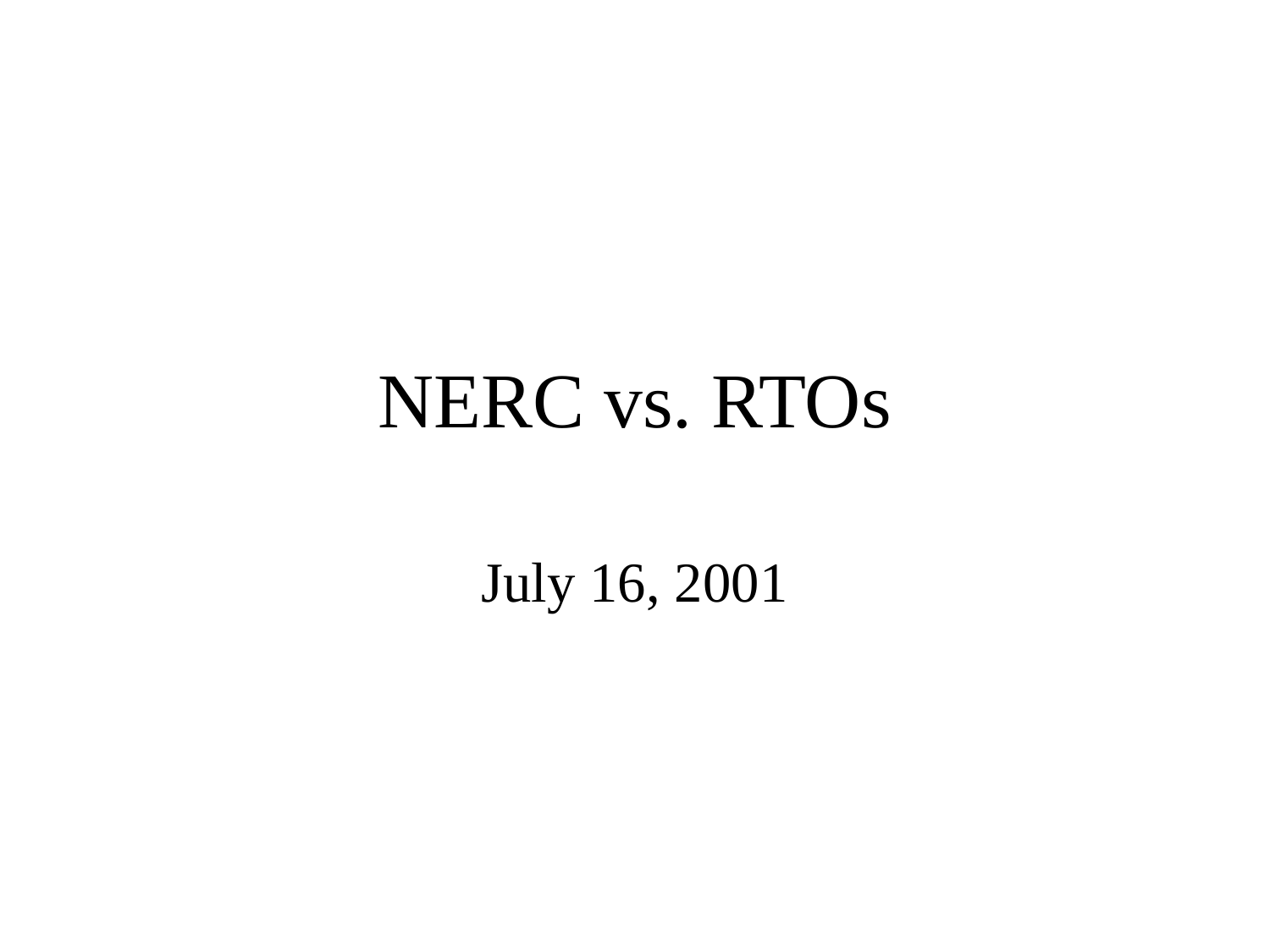

# NERC vs. RTOs
July 16, 2001